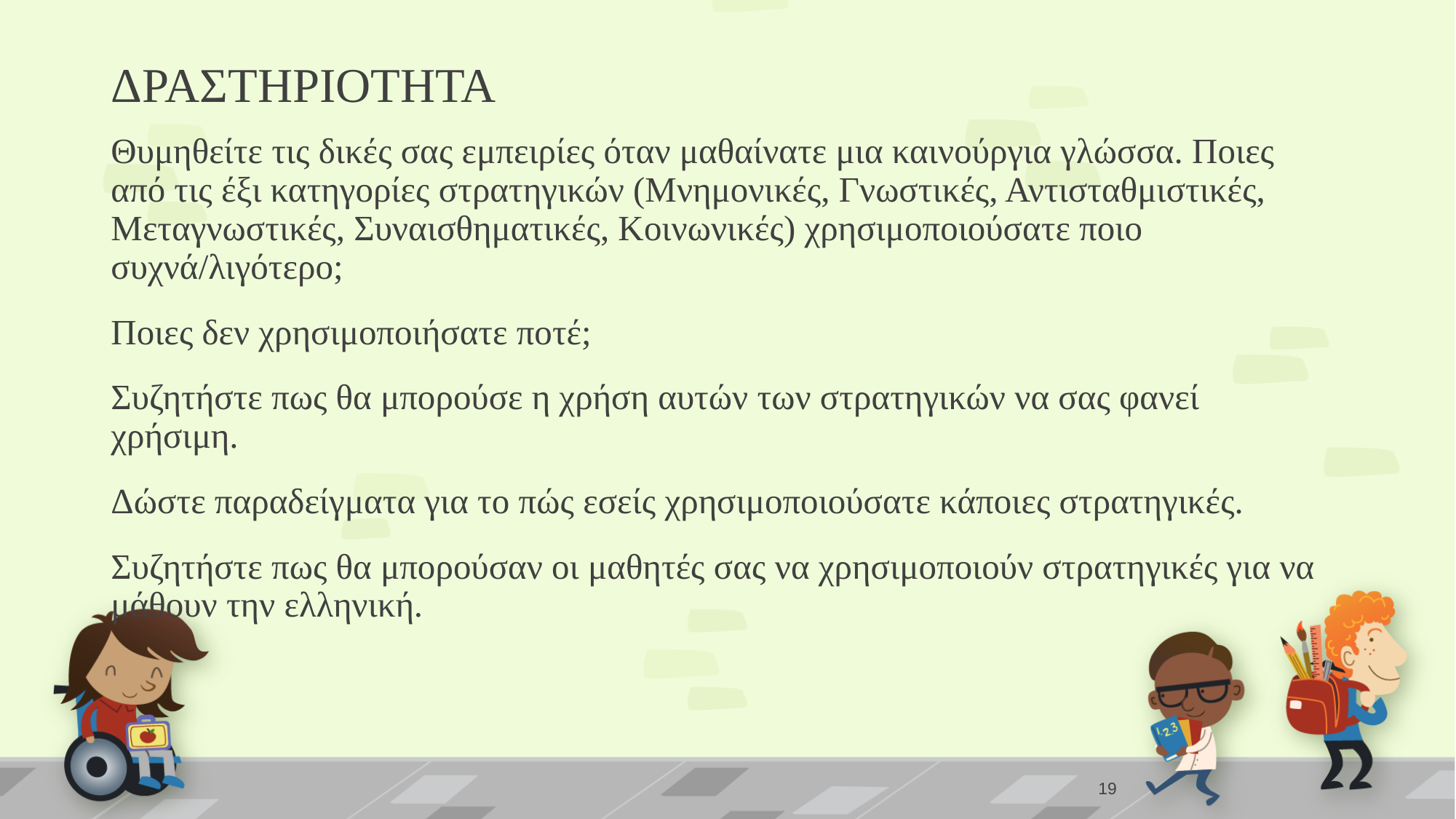

# ΔΡΑΣΤΗΡΙΟΤΗΤΑ
Θυμηθείτε τις δικές σας εμπειρίες όταν μαθαίνατε μια καινούργια γλώσσα. Ποιες από τις έξι κατηγορίες στρατηγικών (Μνημονικές, Γνωστικές, Αντισταθμιστικές, Μεταγνωστικές, Συναισθηματικές, Κοινωνικές) χρησιμοποιούσατε ποιο συχνά/λιγότερο;
Ποιες δεν χρησιμοποιήσατε ποτέ;
Συζητήστε πως θα μπορούσε η χρήση αυτών των στρατηγικών να σας φανεί χρήσιμη.
Δώστε παραδείγματα για το πώς εσείς χρησιμοποιούσατε κάποιες στρατηγικές.
Συζητήστε πως θα μπορούσαν οι μαθητές σας να χρησιμοποιούν στρατηγικές για να μάθουν την ελληνική.
19